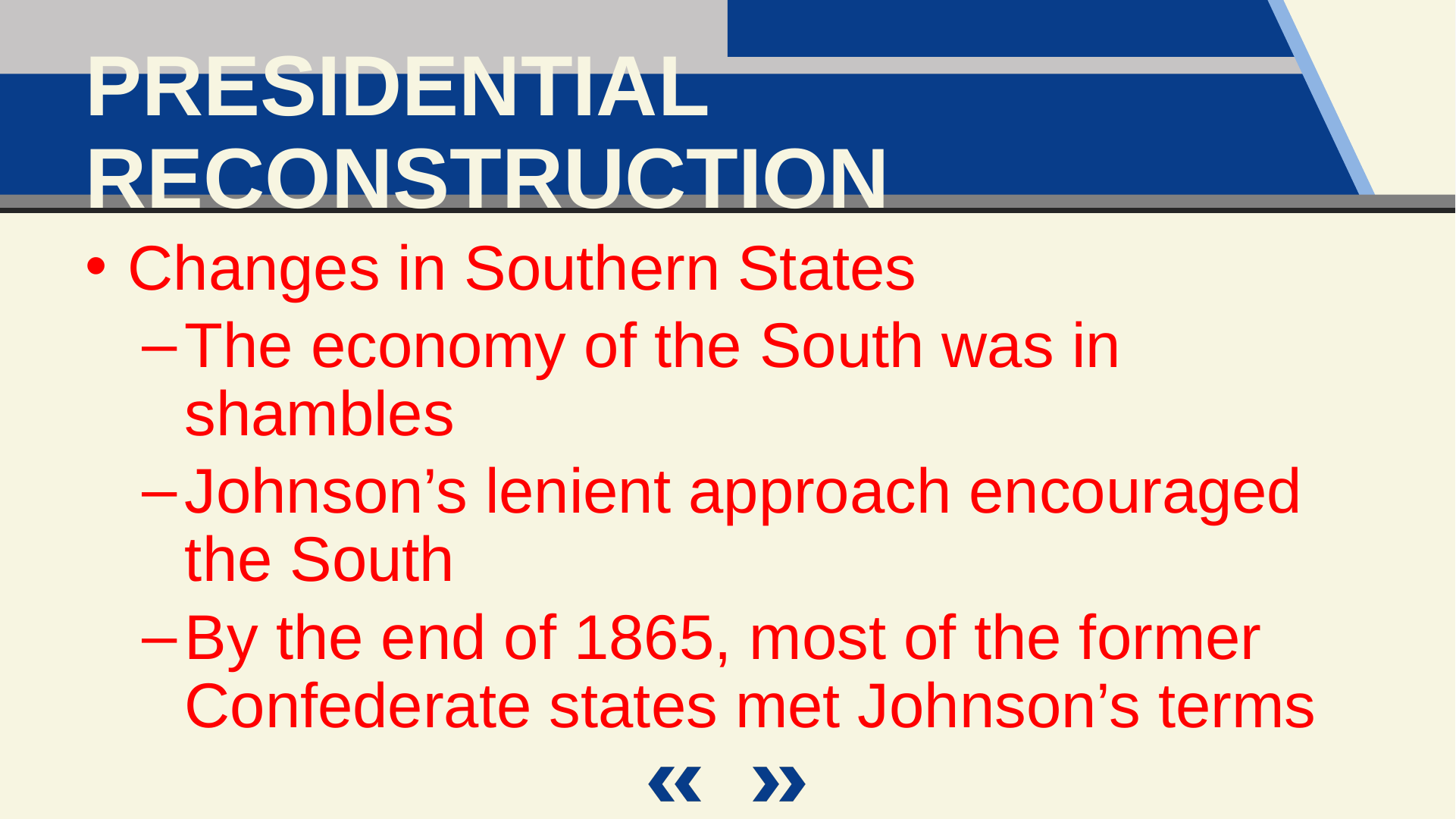

Presidential Reconstruction
Changes in Southern States
The economy of the South was in shambles
Johnson’s lenient approach encouraged the South
By the end of 1865, most of the former Confederate states met Johnson’s terms